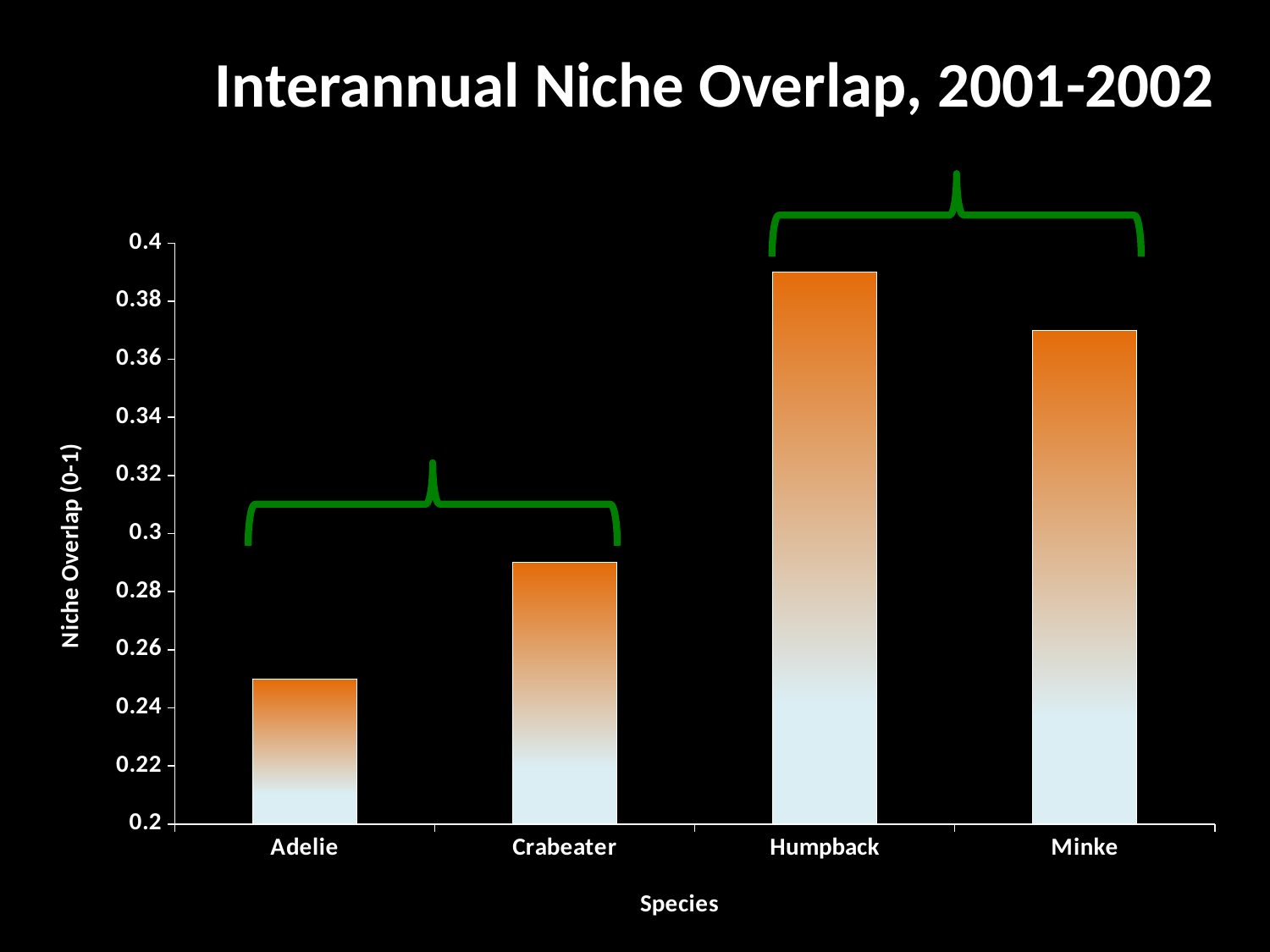

Interannual Niche Overlap, 2001-2002

### Chart

| Category |  |
|---|---|
| Adelie | 0.25 |
| Crabeater | 0.29 |
| Humpback | 0.39 |
| Minke | 0.37 |